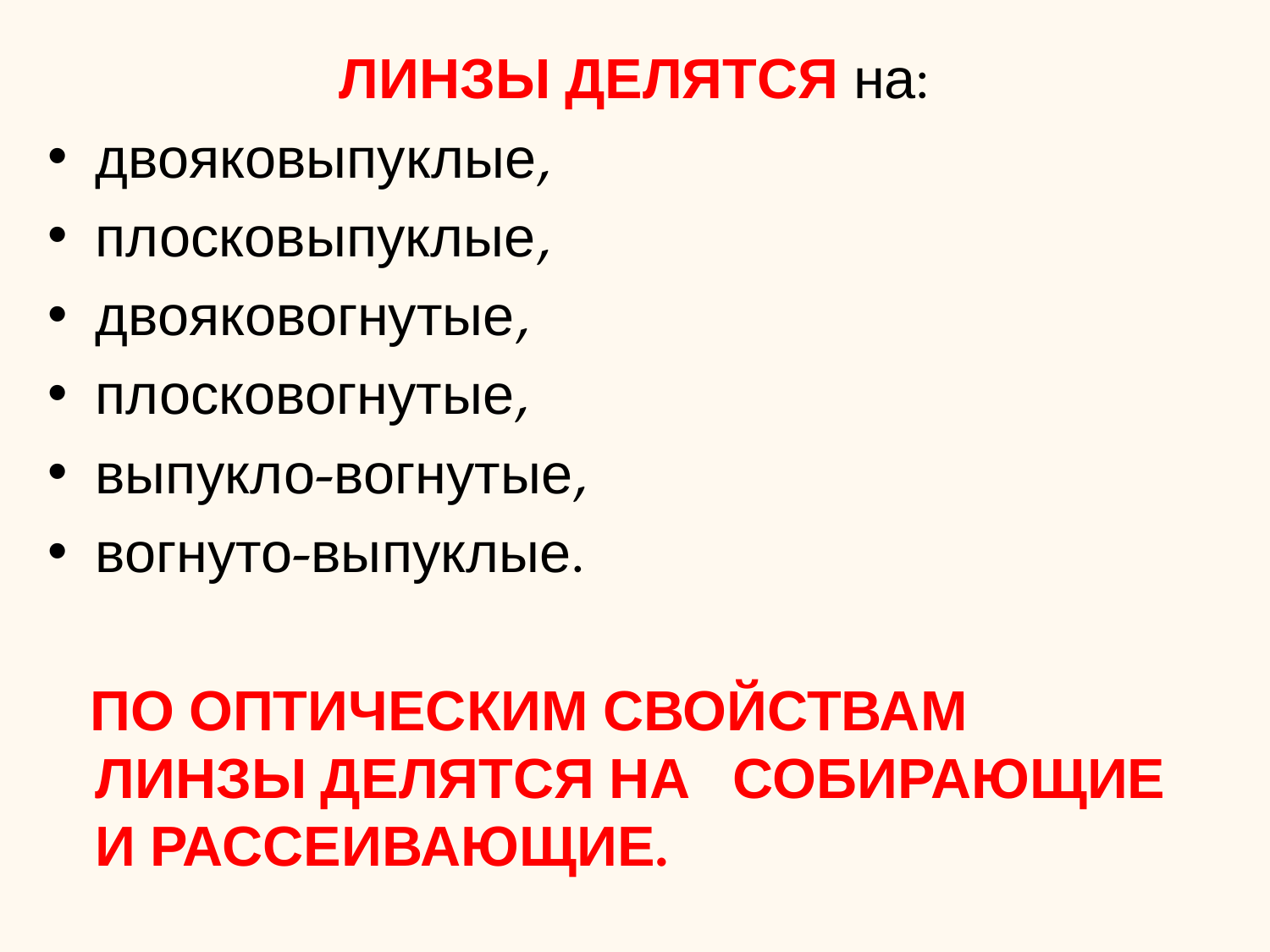

ЛИНЗЫ ДЕЛЯТСЯ на:
двояковыпуклые,
плосковыпуклые,
двояковогнутые,
плосковогнутые,
выпукло-вогнутые,
вогнуто-выпуклые.

   ПО ОПТИЧЕСКИМ СВОЙСТВАМ ЛИНЗЫ ДЕЛЯТСЯ НА   СОБИРАЮЩИЕ И РАССЕИВАЮЩИЕ.